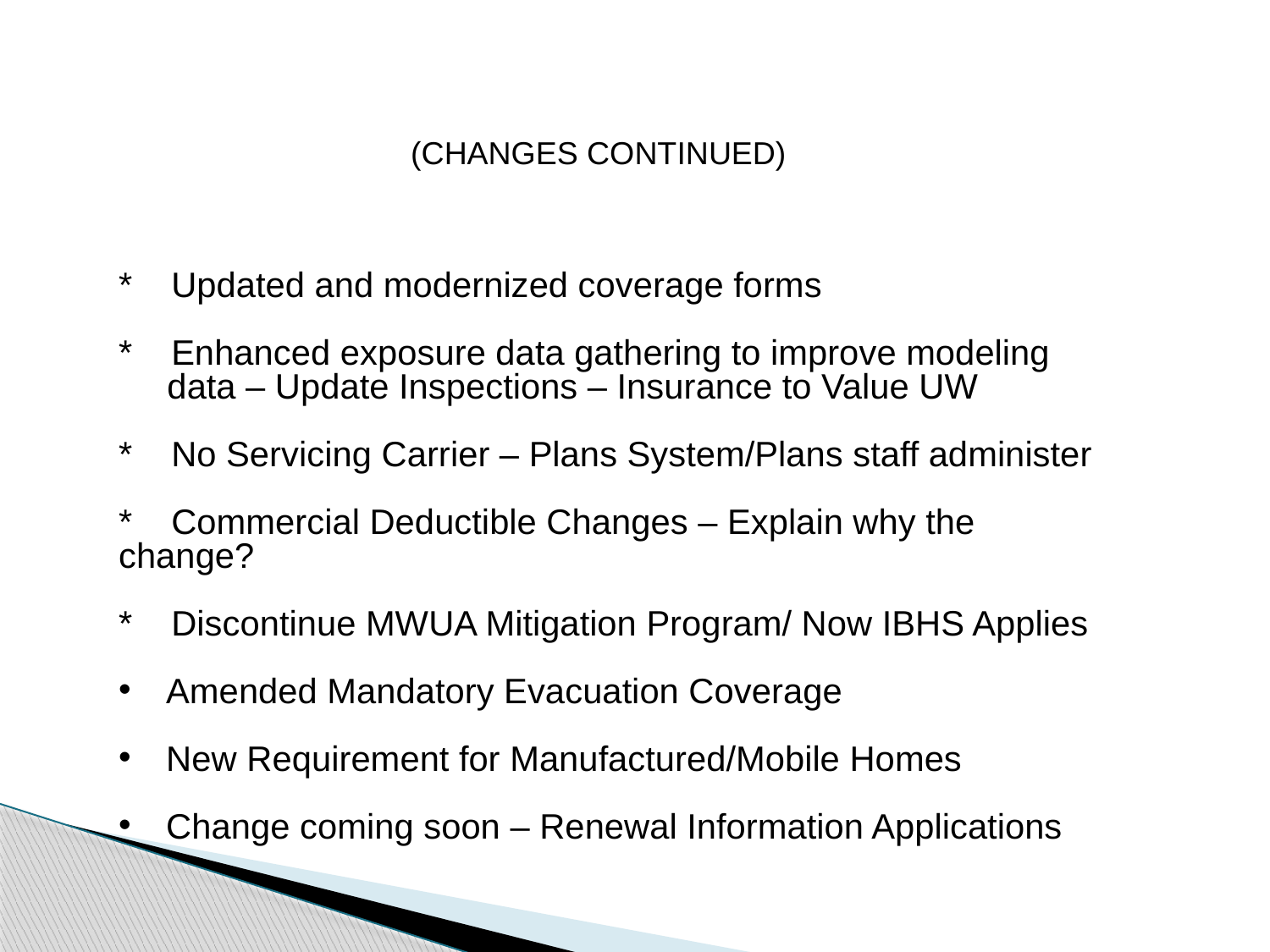

(CHANGES CONTINUED)
*    Updated and modernized coverage forms

*    Enhanced exposure data gathering to improve modeling
     data – Update Inspections – Insurance to Value UW

*    No Servicing Carrier – Plans System/Plans staff administer

*    Commercial Deductible Changes – Explain why the change?

*    Discontinue MWUA Mitigation Program/ Now IBHS Applies

Amended Mandatory Evacuation Coverage

New Requirement for Manufactured/Mobile Homes

Change coming soon – Renewal Information Applications